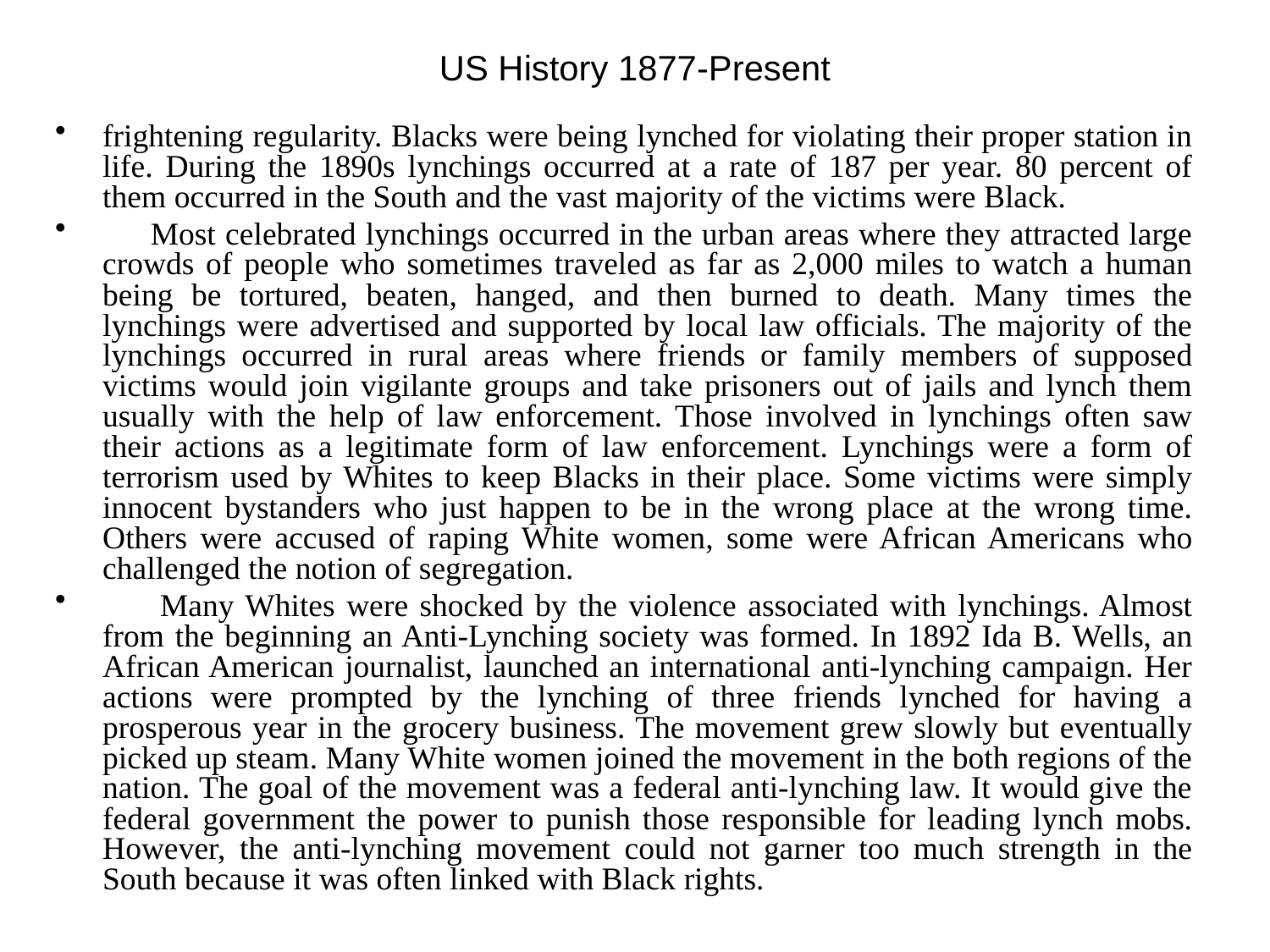

# US History 1877-Present
frightening regularity. Blacks were being lynched for violating their proper station in life. During the 1890s lynchings occurred at a rate of 187 per year. 80 percent of them occurred in the South and the vast majority of the victims were Black.
     Most celebrated lynchings occurred in the urban areas where they attracted large crowds of people who sometimes traveled as far as 2,000 miles to watch a human being be tortured, beaten, hanged, and then burned to death. Many times the lynchings were advertised and supported by local law officials. The majority of the lynchings occurred in rural areas where friends or family members of supposed victims would join vigilante groups and take prisoners out of jails and lynch them usually with the help of law enforcement. Those involved in lynchings often saw their actions as a legitimate form of law enforcement. Lynchings were a form of terrorism used by Whites to keep Blacks in their place. Some victims were simply innocent bystanders who just happen to be in the wrong place at the wrong time. Others were accused of raping White women, some were African Americans who challenged the notion of segregation.
     Many Whites were shocked by the violence associated with lynchings. Almost from the beginning an Anti-Lynching society was formed. In 1892 Ida B. Wells, an African American journalist, launched an international anti-lynching campaign. Her actions were prompted by the lynching of three friends lynched for having a prosperous year in the grocery business. The movement grew slowly but eventually picked up steam. Many White women joined the movement in the both regions of the nation. The goal of the movement was a federal anti-lynching law. It would give the federal government the power to punish those responsible for leading lynch mobs. However, the anti-lynching movement could not garner too much strength in the South because it was often linked with Black rights.